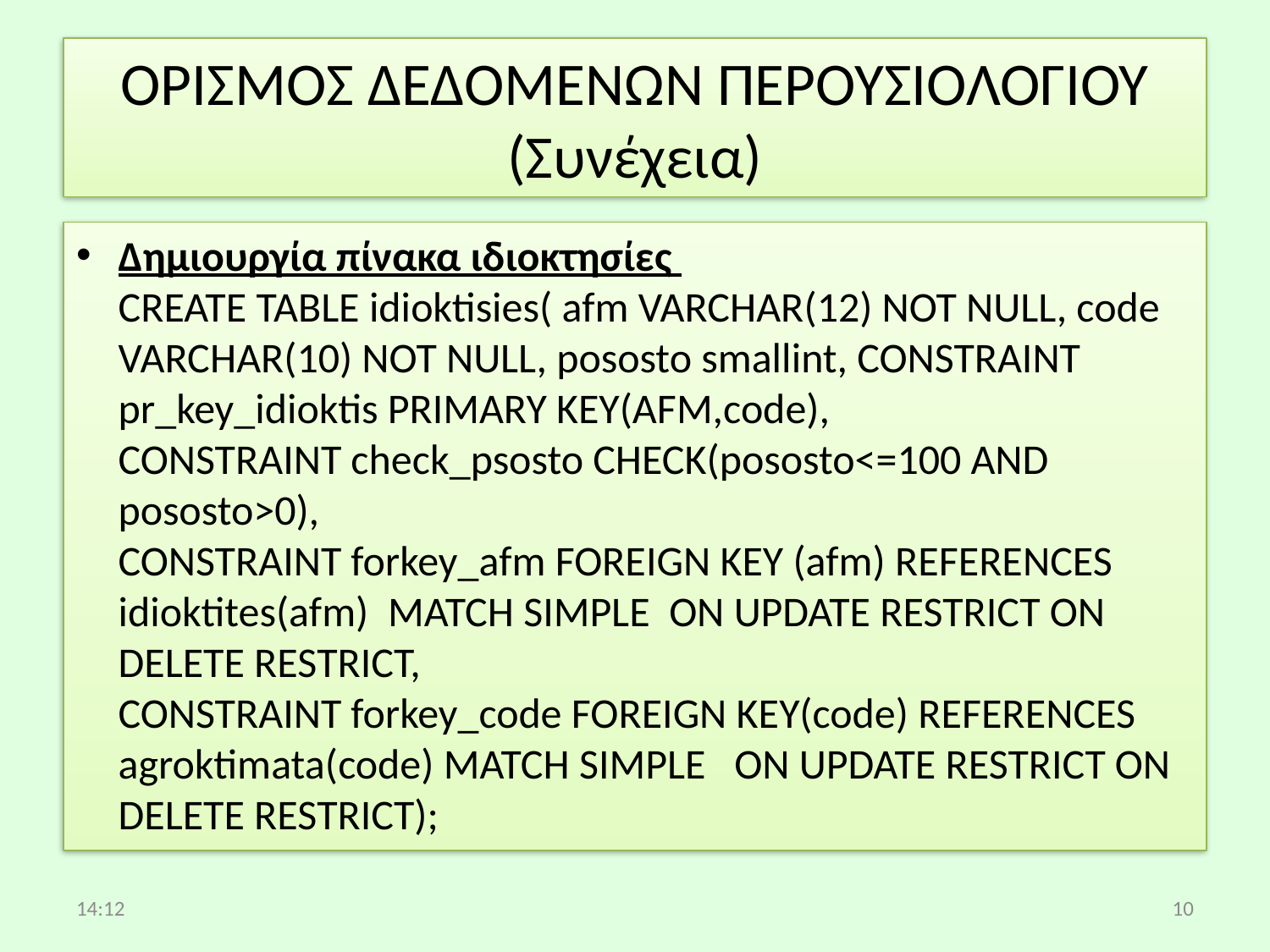

# ΟΡΙΣΜΟΣ ΔΕΔΟΜΕΝΩΝ ΠΕΡΟΥΣΙΟΛΟΓΙΟΥ (Συνέχεια)
Δημιουργία πίνακα ιδιοκτησίες
CREATE TABLE idioktisies( afm VARCHAR(12) NOT NULL, code VARCHAR(10) NOT NULL, pososto smallint, CONSTRAINT pr_key_idioktis PRIMARY KEY(AFM,code),
CONSTRAINT check_psosto CHECK(pososto<=100 AND pososto>0),
CONSTRAINT forkey_afm FOREIGN KEY (afm) REFERENCES idioktites(afm)  MATCH SIMPLE  ON UPDATE RESTRICT ON DELETE RESTRICT,
CONSTRAINT forkey_code FOREIGN KEY(code) REFERENCES agroktimata(code) MATCH SIMPLE   ON UPDATE RESTRICT ON DELETE RESTRICT);
14:12

10